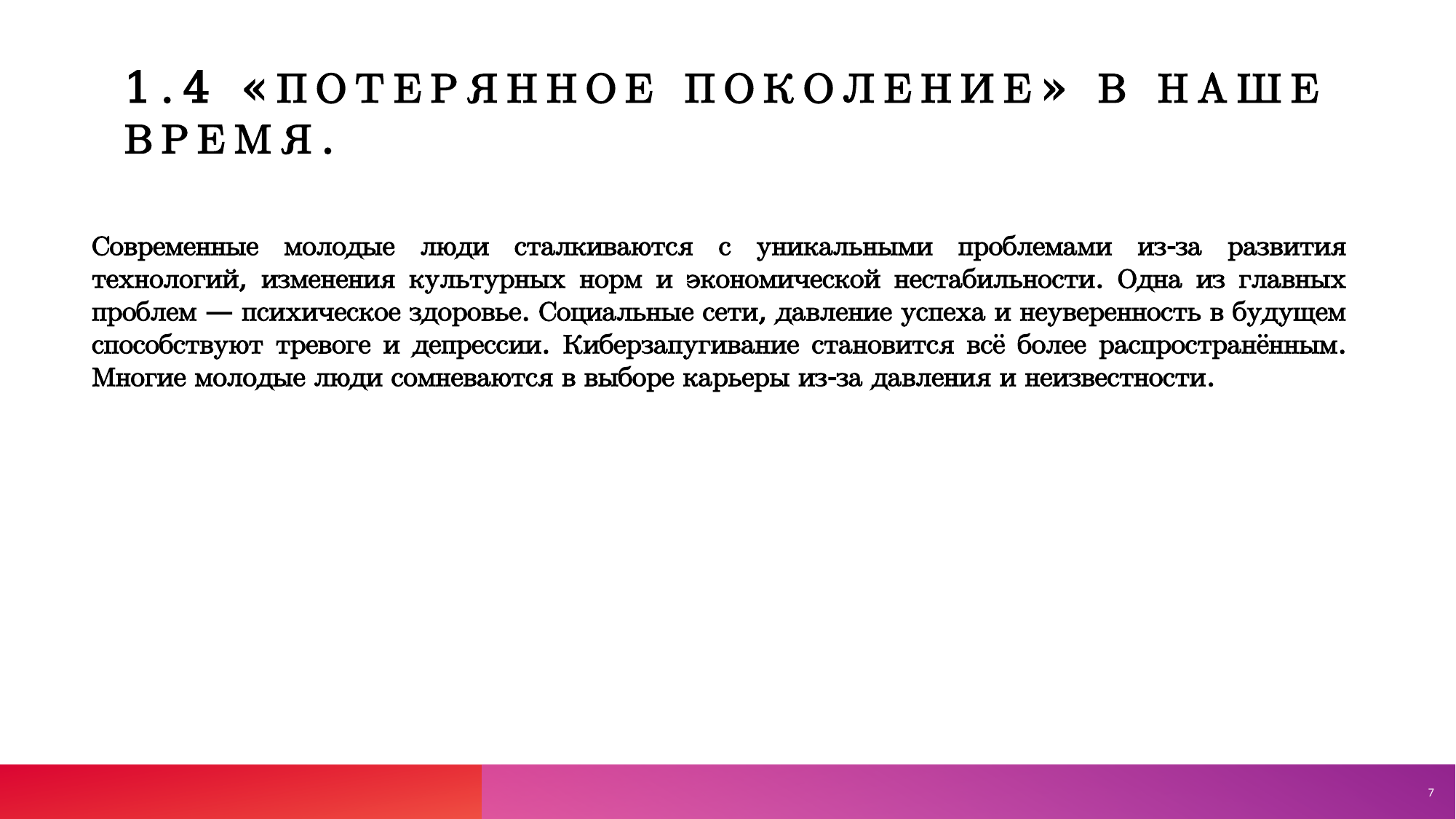

# 1.4 «Потерянное поколение» в наше время.
Современные молодые люди сталкиваются с уникальными проблемами из-за развития технологий, изменения культурных норм и экономической нестабильности. Одна из главных проблем — психическое здоровье. Социальные сети, давление успеха и неуверенность в будущем способствуют тревоге и депрессии. Киберзапугивание становится всё более распространённым. Многие молодые люди сомневаются в выборе карьеры из-за давления и неизвестности.
7